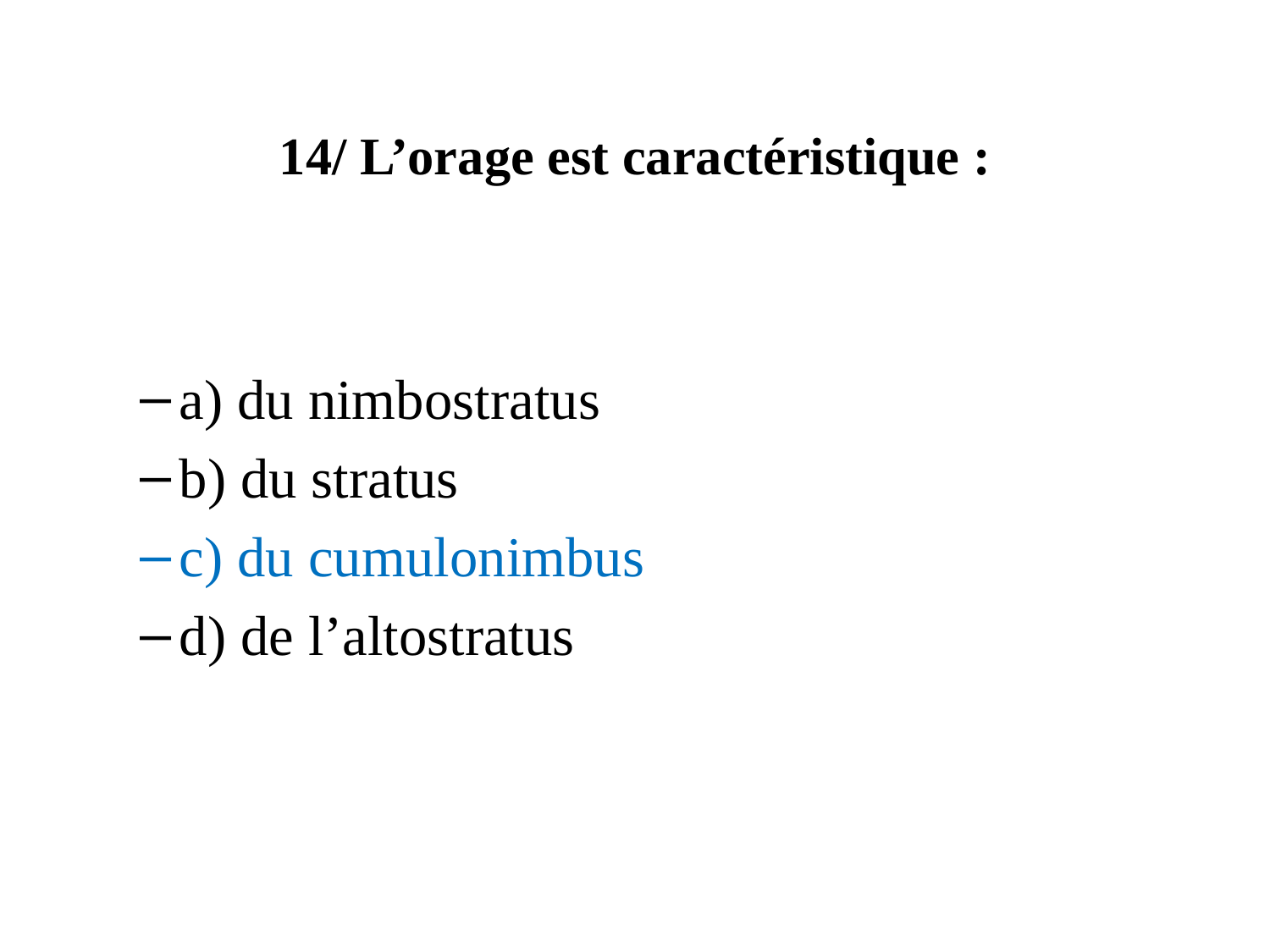

# 14/ L’orage est caractéristique :
a) du nimbostratus
b) du stratus
c) du cumulonimbus
d) de l’altostratus